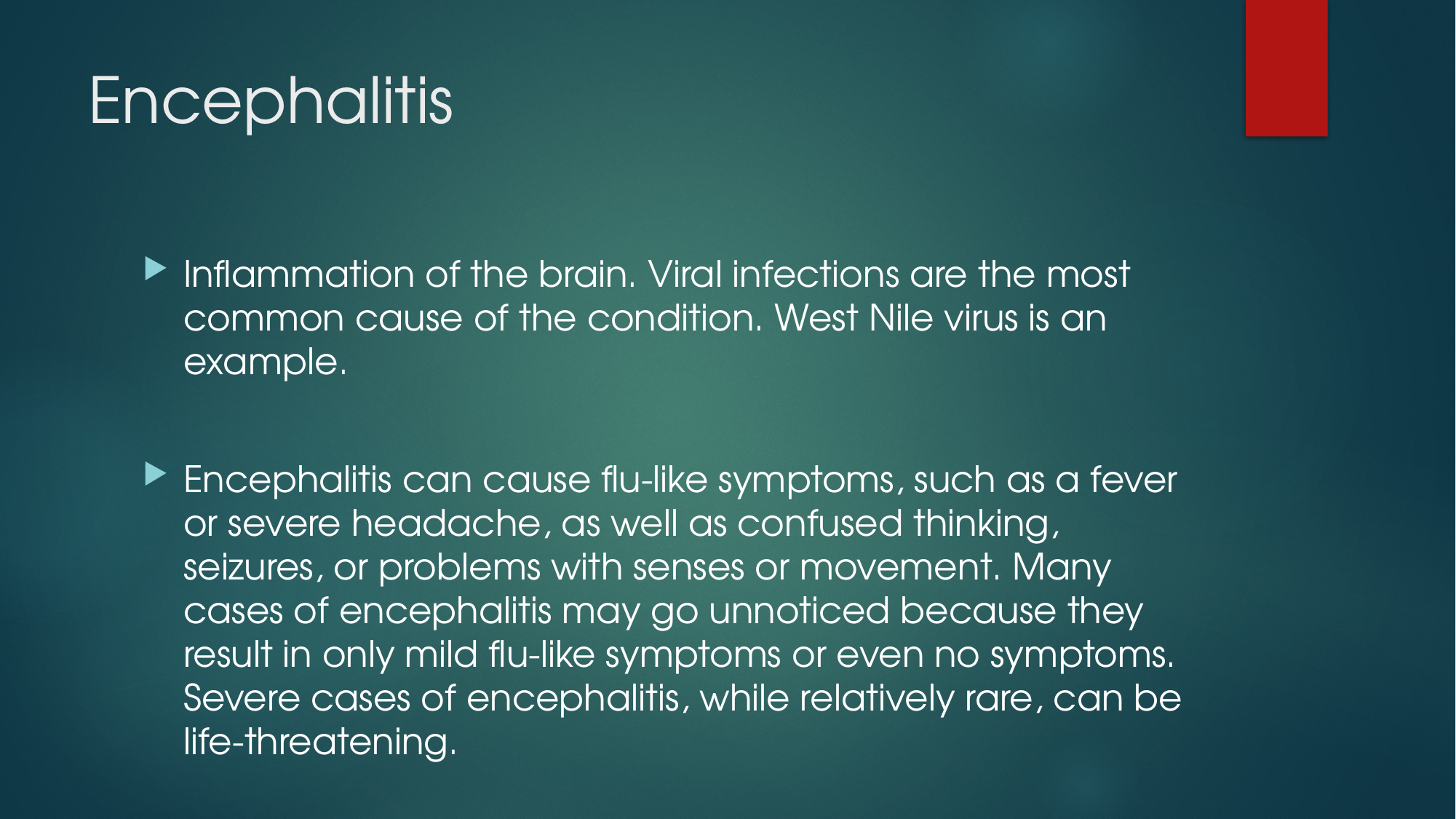

# Encephalitis
Inflammation of the brain. Viral infections are the most common cause of the condition. West Nile virus is an example.

Encephalitis can cause flu-like symptoms, such as a fever or severe headache, as well as confused thinking, seizures, or problems with senses or movement. Many cases of encephalitis may go unnoticed because they result in only mild flu-like symptoms or even no symptoms. Severe cases of encephalitis, while relatively rare, can be life-threatening.